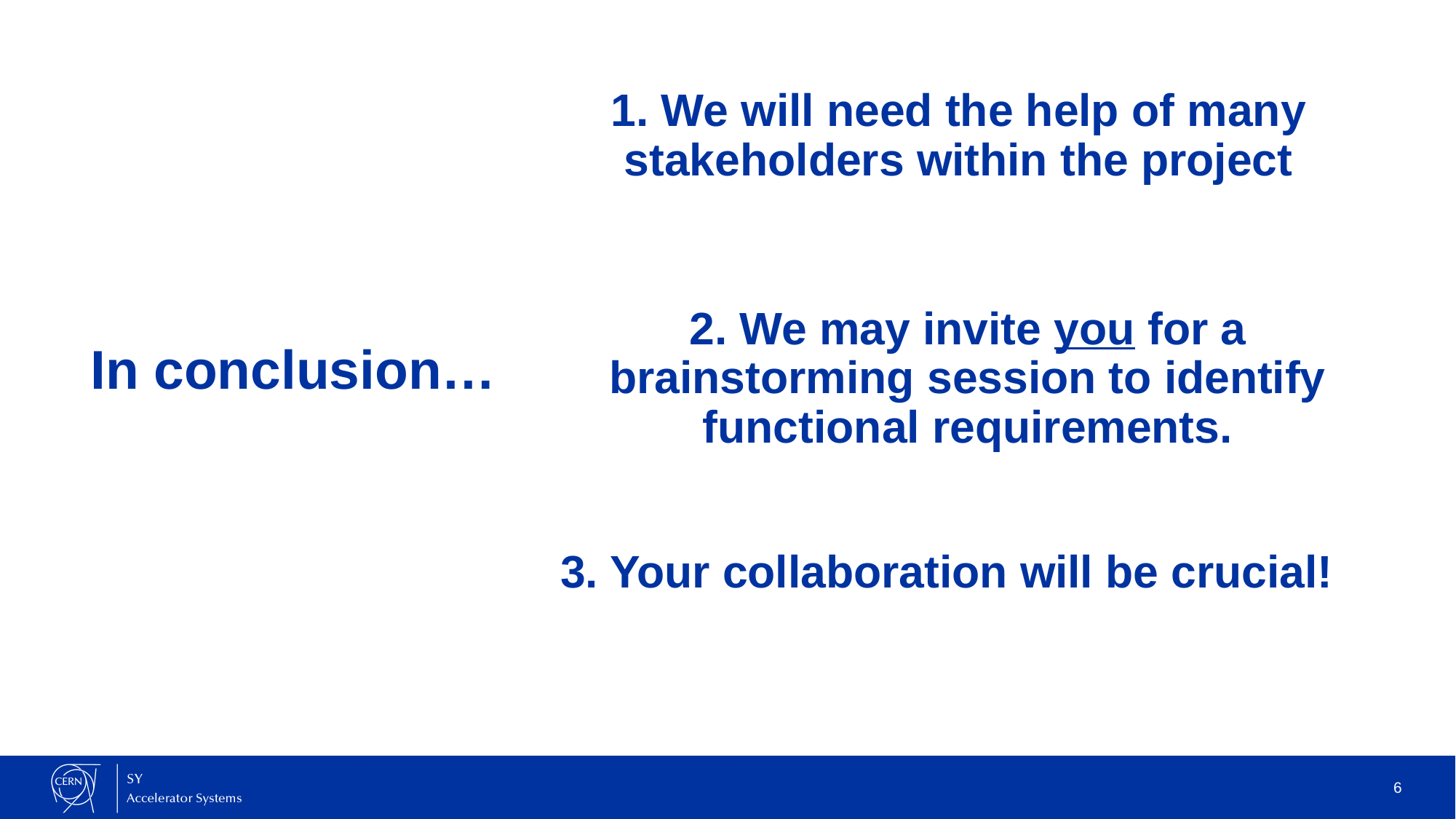

1. We will need the help of many stakeholders within the project
2. We may invite you for a brainstorming session to identify functional requirements.
# In conclusion…
3. Your collaboration will be crucial!
6